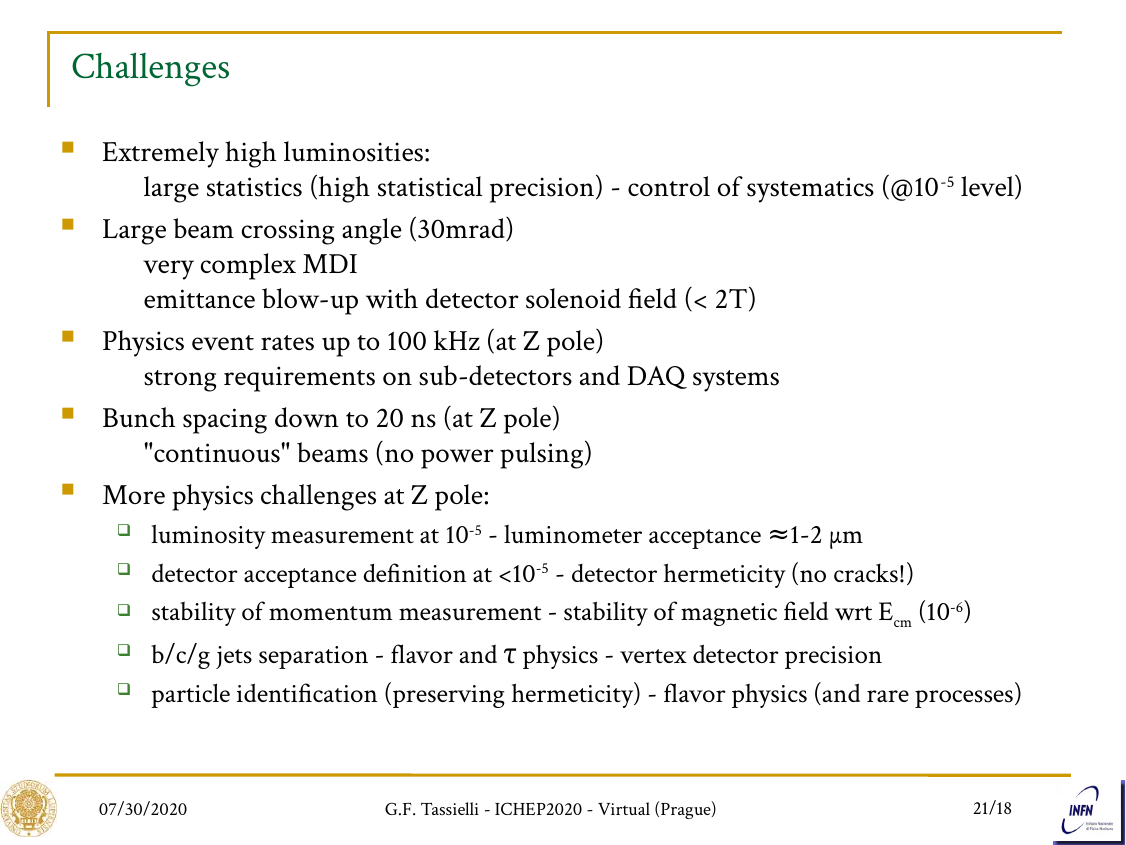

Challenges
Extremely high luminosities:
	large statistics (high statistical precision) - control of systematics (@10-5 level)
Large beam crossing angle (30mrad)
	very complex MDI
	emittance blow-up with detector solenoid field (< 2T)
Physics event rates up to 100 kHz (at Z pole)
	strong requirements on sub-detectors and DAQ systems
Bunch spacing down to 20 ns (at Z pole)
	"continuous" beams (no power pulsing)
More physics challenges at Z pole:
luminosity measurement at 10-5 - luminometer acceptance ≈1-2 μm
detector acceptance definition at <10-5 - detector hermeticity (no cracks!)
stability of momentum measurement - stability of magnetic field wrt Ecm (10-6)
b/c/g jets separation - flavor and τ physics - vertex detector precision
particle identification (preserving hermeticity) - flavor physics (and rare processes)
07/30/2020
G.F. Tassielli - ICHEP2020 - Virtual (Prague)
21/18